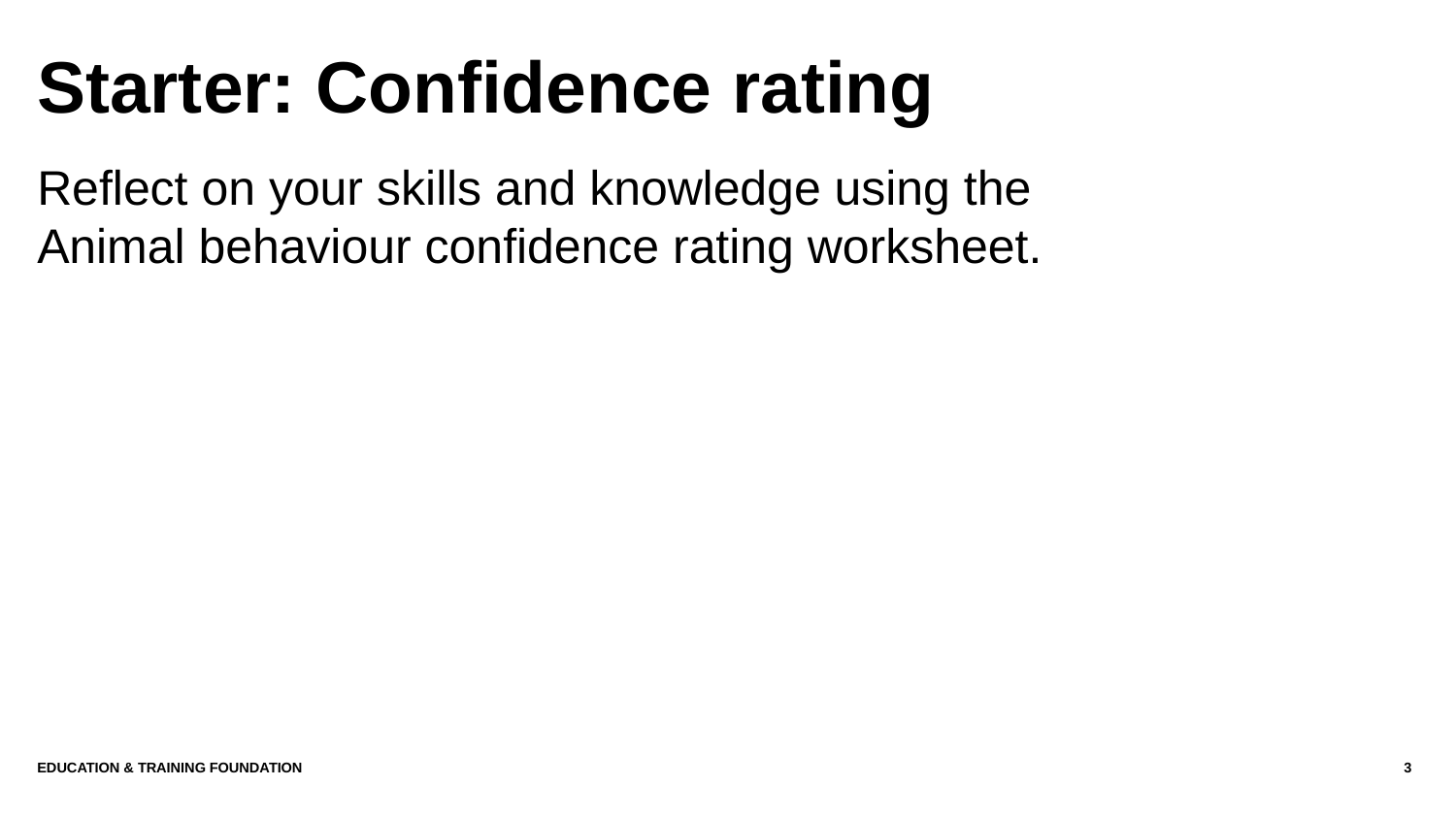

# Starter: Confidence rating​
Reflect on your skills and knowledge using the
Animal behaviour confidence rating worksheet.
Education & Training Foundation
3